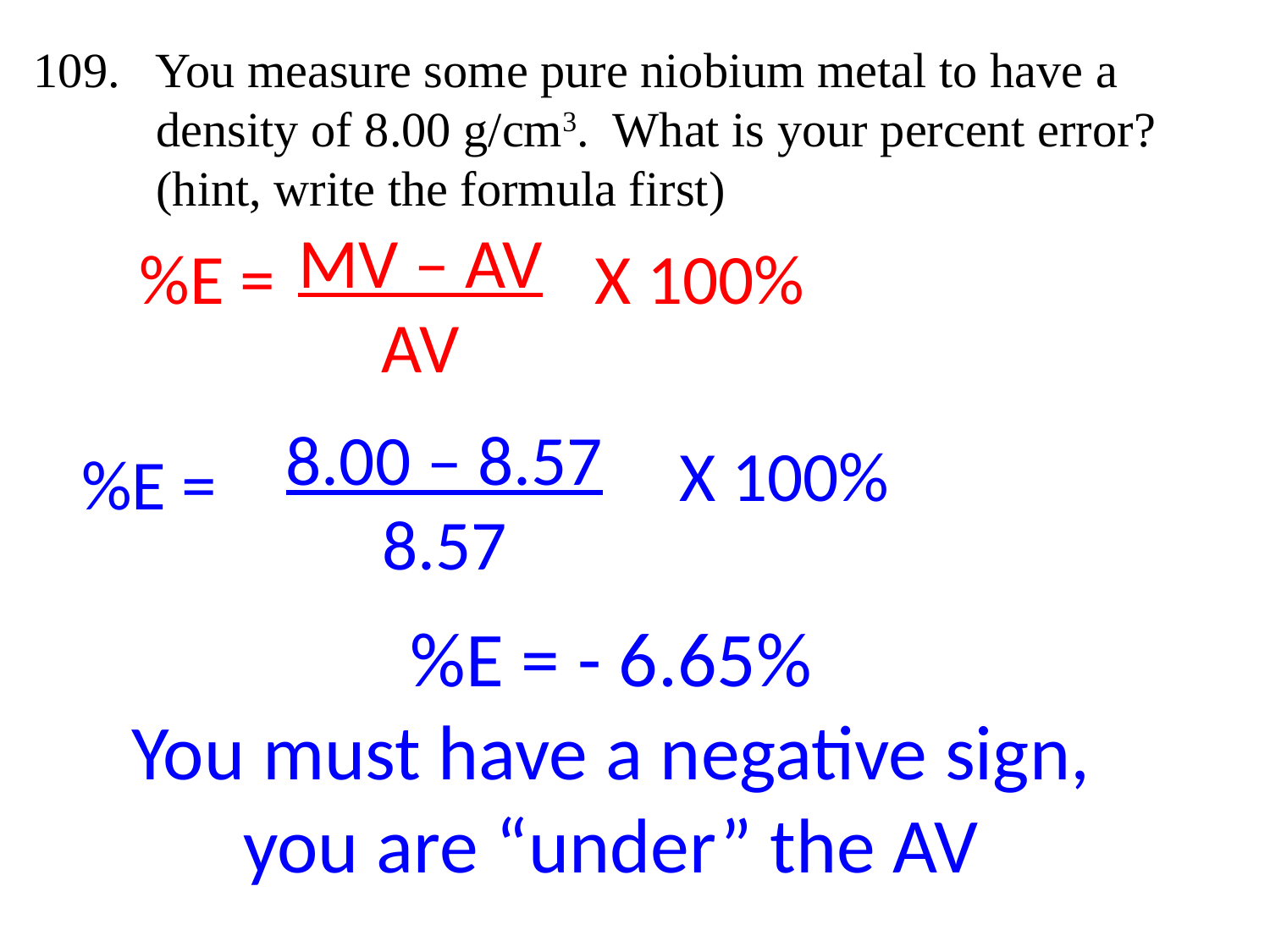

109.   You measure some pure niobium metal to have a
          density of 8.00 g/cm3.  What is your percent error?
          (hint, write the formula first)

MV – AV
AV
%E =
X 100%

8.00 – 8.57
8.57

X 100%
%E =
%E = - 6.65%
You must have a negative sign, you are “under” the AV